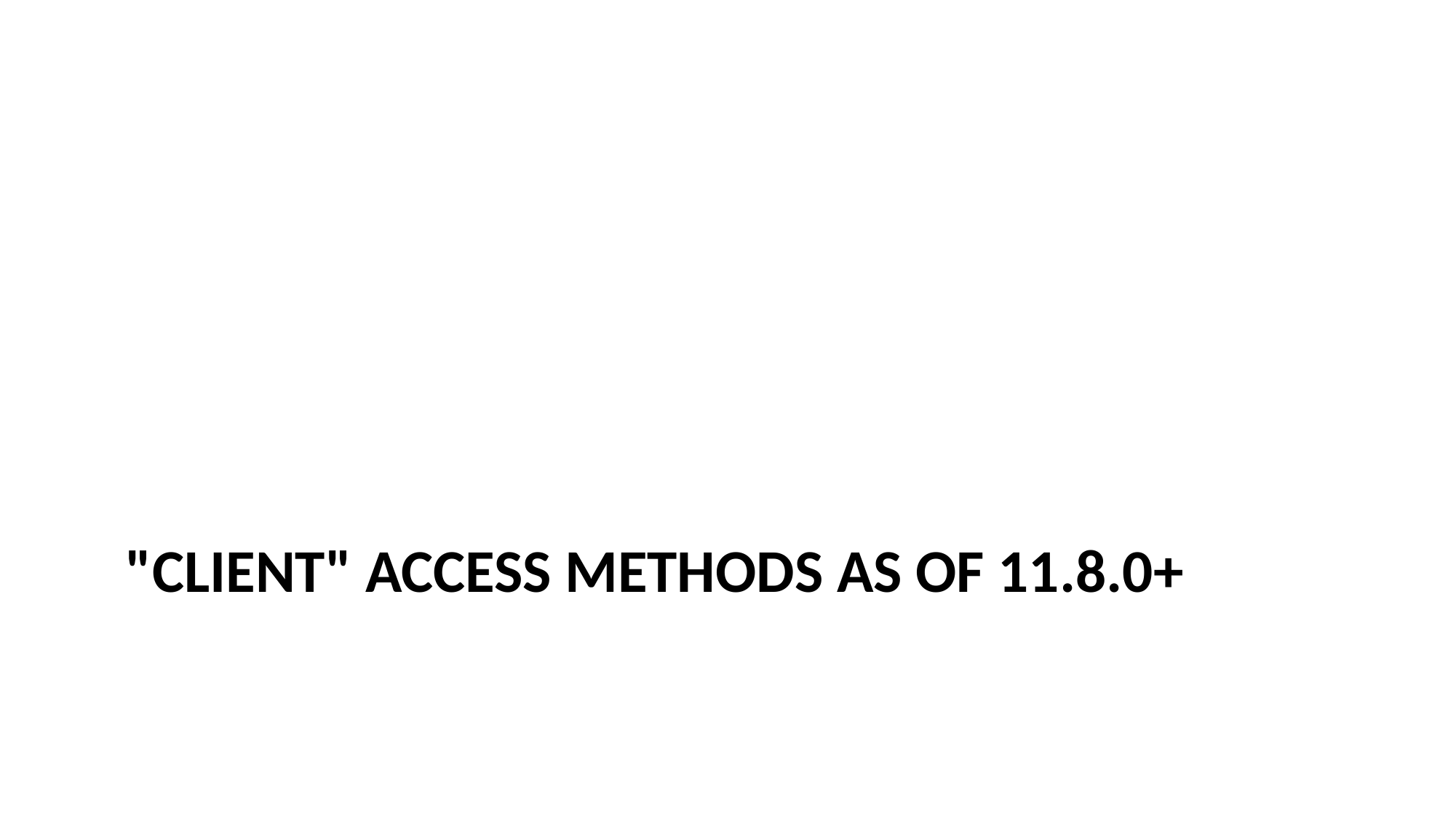

# "client" access methods as of 11.8.0+